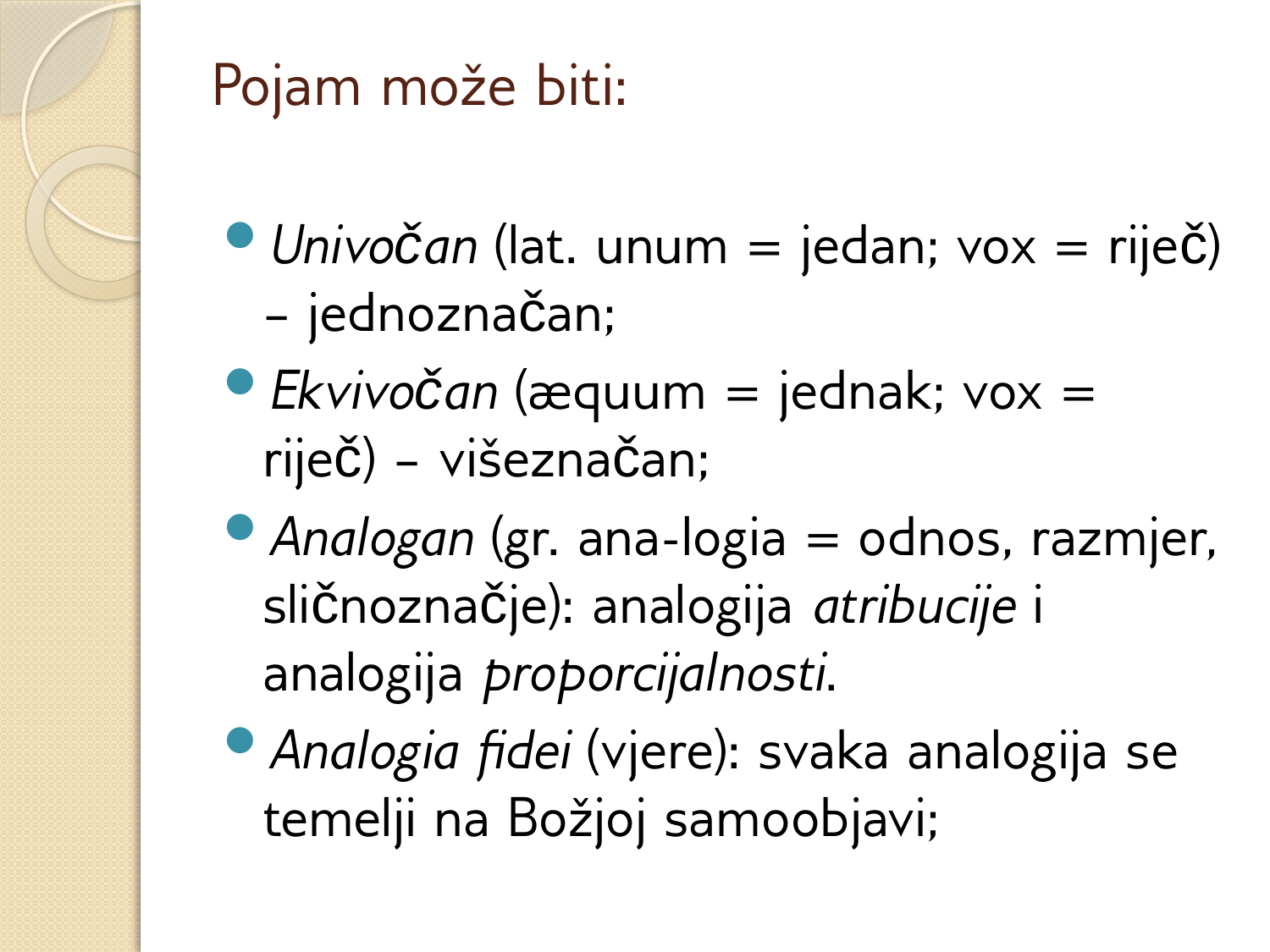

# Pojam može biti:
Univočan (lat. unum = jedan; vox = riječ) – jednoznačan;
Ekvivočan (aequum = jednak; vox = riječ) – višeznačan;
Analogan (gr. ana-logia = odnos, razmjer, sličnoznačje): analogija atribucije i analogija proporcijalnosti.
Analogia fidei (vjere): svaka analogija se temelji na Božjoj samoobjavi;